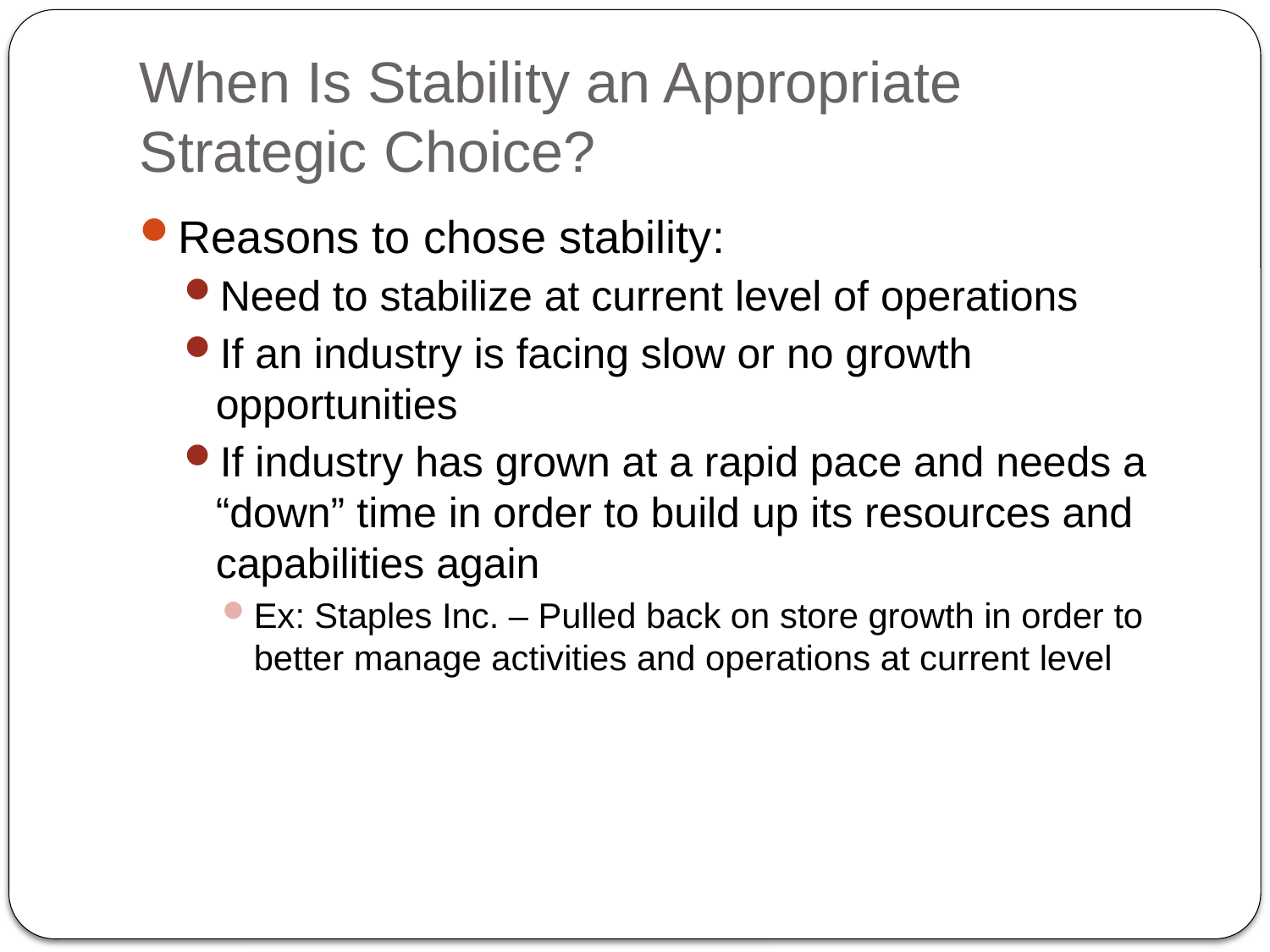

# When Is Stability an Appropriate Strategic Choice?
Reasons to chose stability:
Need to stabilize at current level of operations
If an industry is facing slow or no growth opportunities
If industry has grown at a rapid pace and needs a “down” time in order to build up its resources and capabilities again
Ex: Staples Inc. – Pulled back on store growth in order to better manage activities and operations at current level